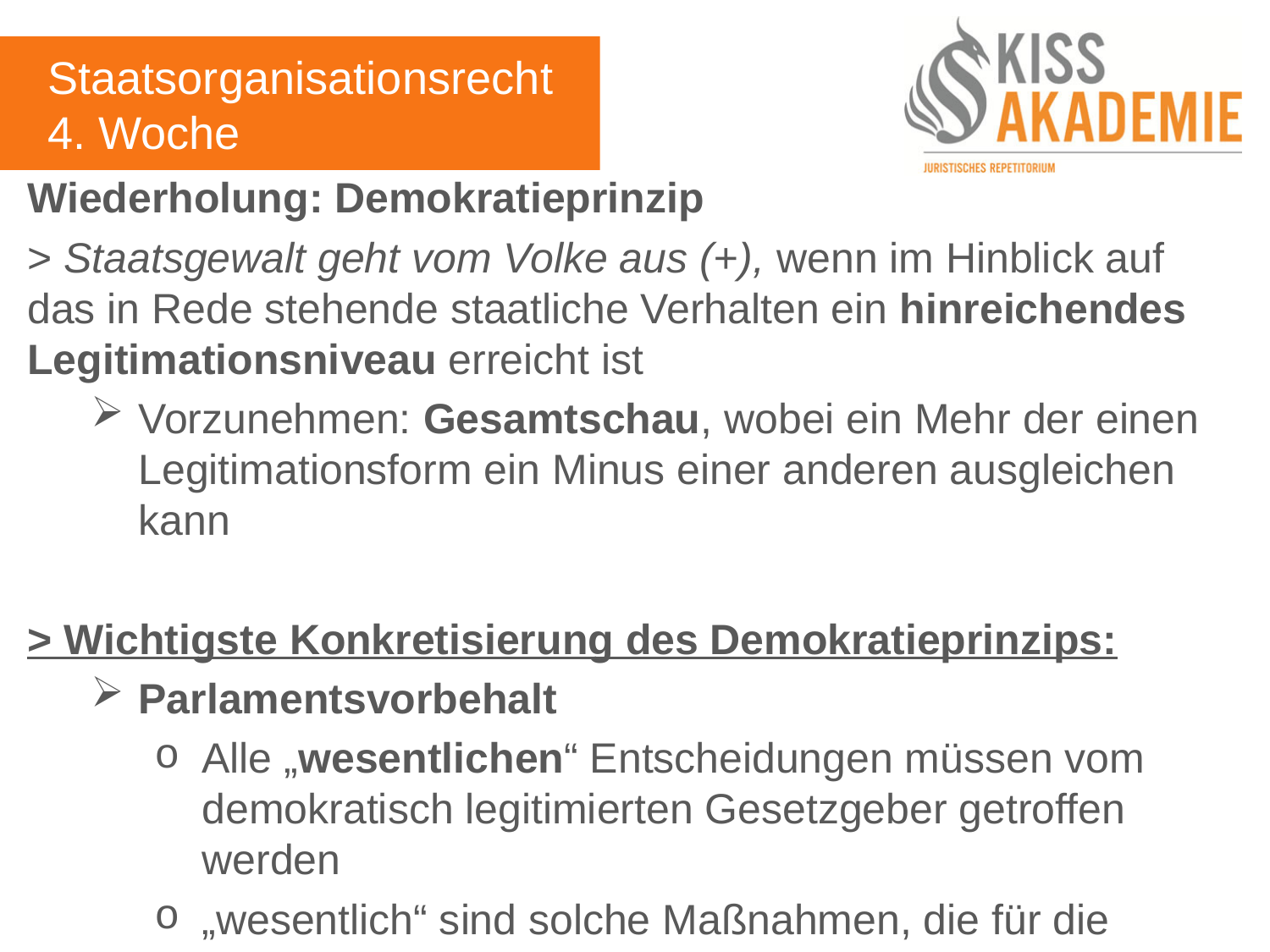

Staatsorganisationsrecht
4. Woche
Wiederholung: Demokratieprinzip
> Staatsgewalt geht vom Volke aus (+), wenn im Hinblick auf das in Rede stehende staatliche Verhalten ein hinreichendes Legitimationsniveau erreicht ist
Vorzunehmen: Gesamtschau, wobei ein Mehr der einen Legitimationsform ein Minus einer anderen ausgleichen kann

> Wichtigste Konkretisierung des Demokratieprinzips:
Parlamentsvorbehalt
Alle „wesentlichen“ Entscheidungen müssen vom demokratisch legitimierten Gesetzgeber getroffen werden
„wesentlich“ sind solche Maßnahmen, die für die Grundrechte der Bürger von Bedeutung sind
Insbesondere: Eingriffsverwaltung